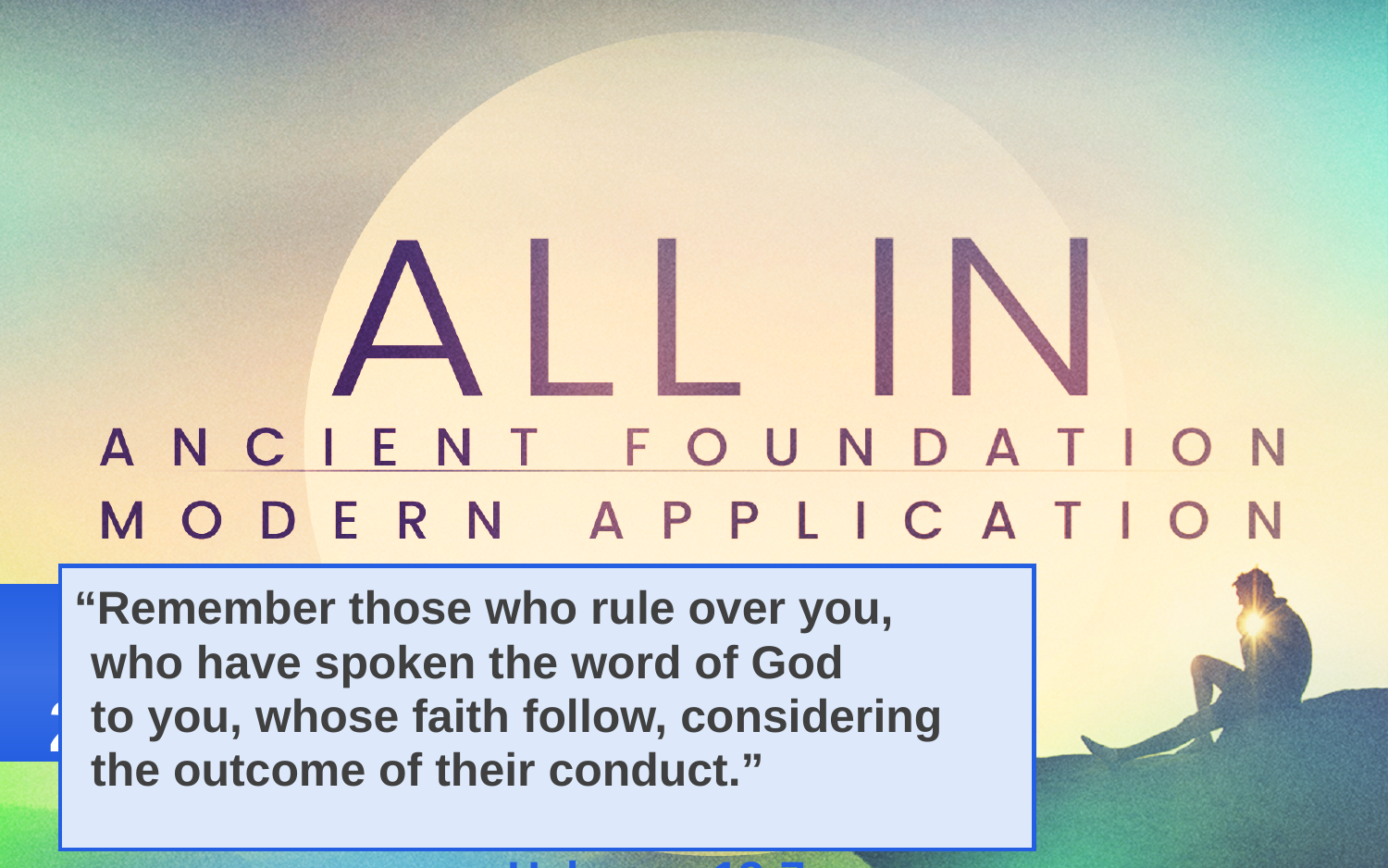

“Remember those who rule over you,
who have spoken the word of God
to you, whose faith follow, considering
	the outcome of their conduct.”											Hebrews 13:7

THE CHALLENGE OF
2ND GENERATION FAITH